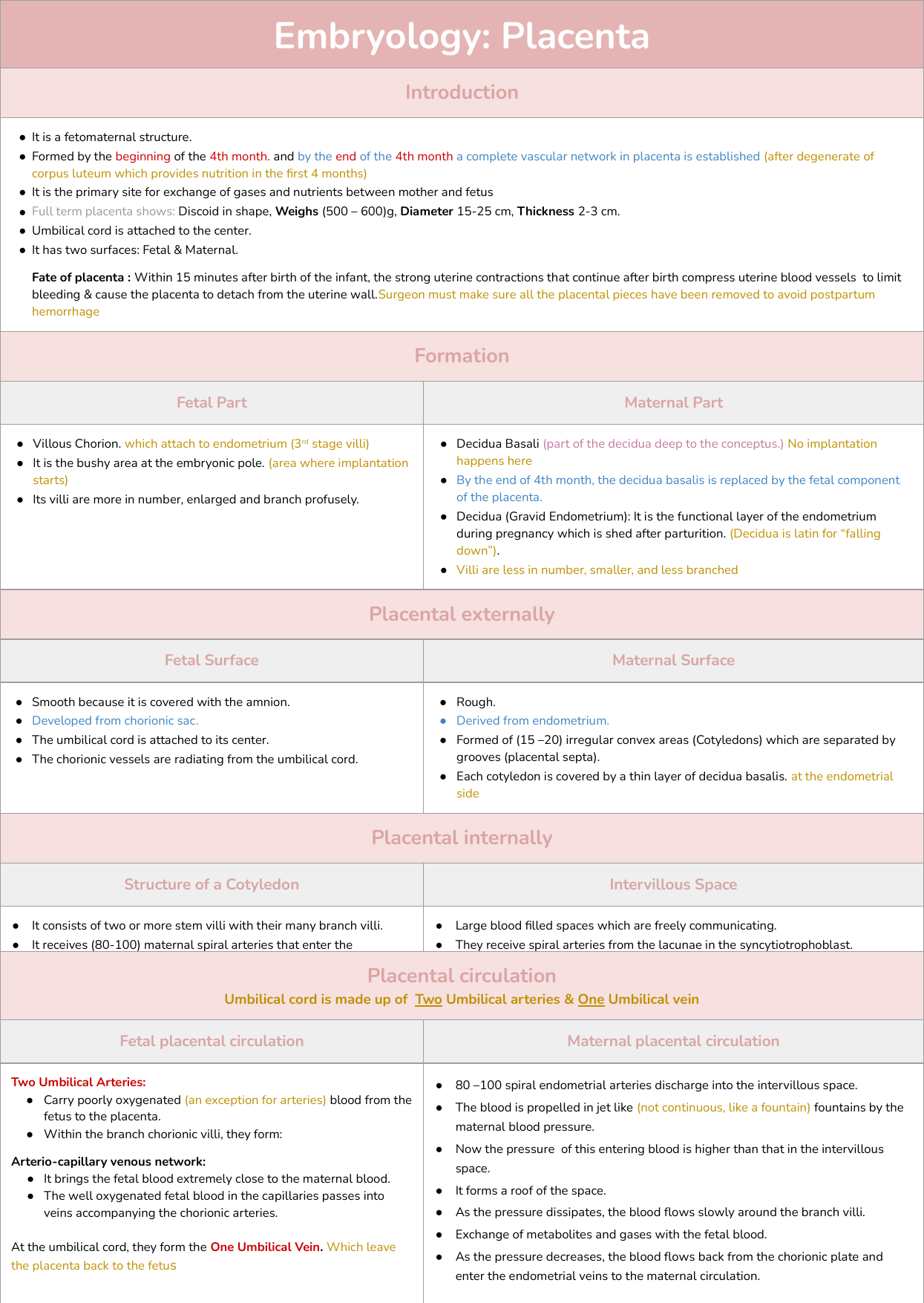

Embryology: Placenta
| Introduction |  |
| --- | --- |
| It is a fetomaternal structure. Formed by the beginning of the 4th month. and by the end of the 4th month a complete vascular network in placenta is established (after degenerate of corpus luteum which provides nutrition in the first 4 months) It is the primary site for exchange of gases and nutrients between mother and fetus Full term placenta shows: Discoid in shape, Weighs (500 – 600)g, Diameter 15-25 cm, Thickness 2-3 cm. Umbilical cord is attached to the center. It has two surfaces: Fetal & Maternal. Fate of placenta : Within 15 minutes after birth of the infant, the strong uterine contractions that continue after birth compress uterine blood vessels to limit bleeding & cause the placenta to detach from the uterine wall.Surgeon must make sure all the placental pieces have been removed to avoid postpartum hemorrhage |  |
| Formation |  |
| Fetal Part | Maternal Part |
| Villous Chorion. which attach to endometrium (3rd stage villi) It is the bushy area at the embryonic pole. (area where implantation starts) Its villi are more in number, enlarged and branch profusely. | Decidua Basali (part of the decidua deep to the conceptus.) No implantation happens here By the end of 4th month, the decidua basalis is replaced by the fetal component of the placenta. Decidua (Gravid Endometrium): It is the functional layer of the endometrium during pregnancy which is shed after parturition. (Decidua is latin for “falling down”). Villi are less in number, smaller, and less branched |
| Placental externally |  |
| Fetal Surface | Maternal Surface |
| Smooth because it is covered with the amnion. Developed from chorionic sac. The umbilical cord is attached to its center. The chorionic vessels are radiating from the umbilical cord. | Rough. Derived from endometrium. Formed of (15 –20) irregular convex areas (Cotyledons) which are separated by grooves (placental septa). Each cotyledon is covered by a thin layer of decidua basalis. at the endometrial side |
| Placental internally |  |
| Structure of a Cotyledon | Intervillous Space |
| It consists of two or more stem villi with their many branch villi. It receives (80-100) maternal spiral arteries that enter the intervillous spaces (between cotyledons) at regular intervals. | Large blood filled spaces which are freely communicating. They receive spiral arteries from the lacunae in the syncytiotrophoblast. The spaces are drained through endometrial veins. Both arteries and veins pass through pores in the cytotrophoblastic shell. |
| Placental circulation Umbilical cord is made up of Two Umbilical arteries & One Umbilical vein |  |
| --- | --- |
| Fetal placental circulation | Maternal placental circulation |
| Two Umbilical Arteries: Carry poorly oxygenated (an exception for arteries) blood from the fetus to the placenta. Within the branch chorionic villi, they form: Arterio-capillary venous network: It brings the fetal blood extremely close to the maternal blood. The well oxygenated fetal blood in the capillaries passes into veins accompanying the chorionic arteries. At the umbilical cord, they form the One Umbilical Vein. Which leave the placenta back to the fetus | 80 –100 spiral endometrial arteries discharge into the intervillous space. The blood is propelled in jet like (not continuous, like a fountain) fountains by the maternal blood pressure. Now the pressure of this entering blood is higher than that in the intervillous space. It forms a roof of the space. As the pressure dissipates, the blood flows slowly around the branch villi. Exchange of metabolites and gases with the fetal blood. As the pressure decreases, the blood flows back from the chorionic plate and enter the endometrial veins to the maternal circulation. |